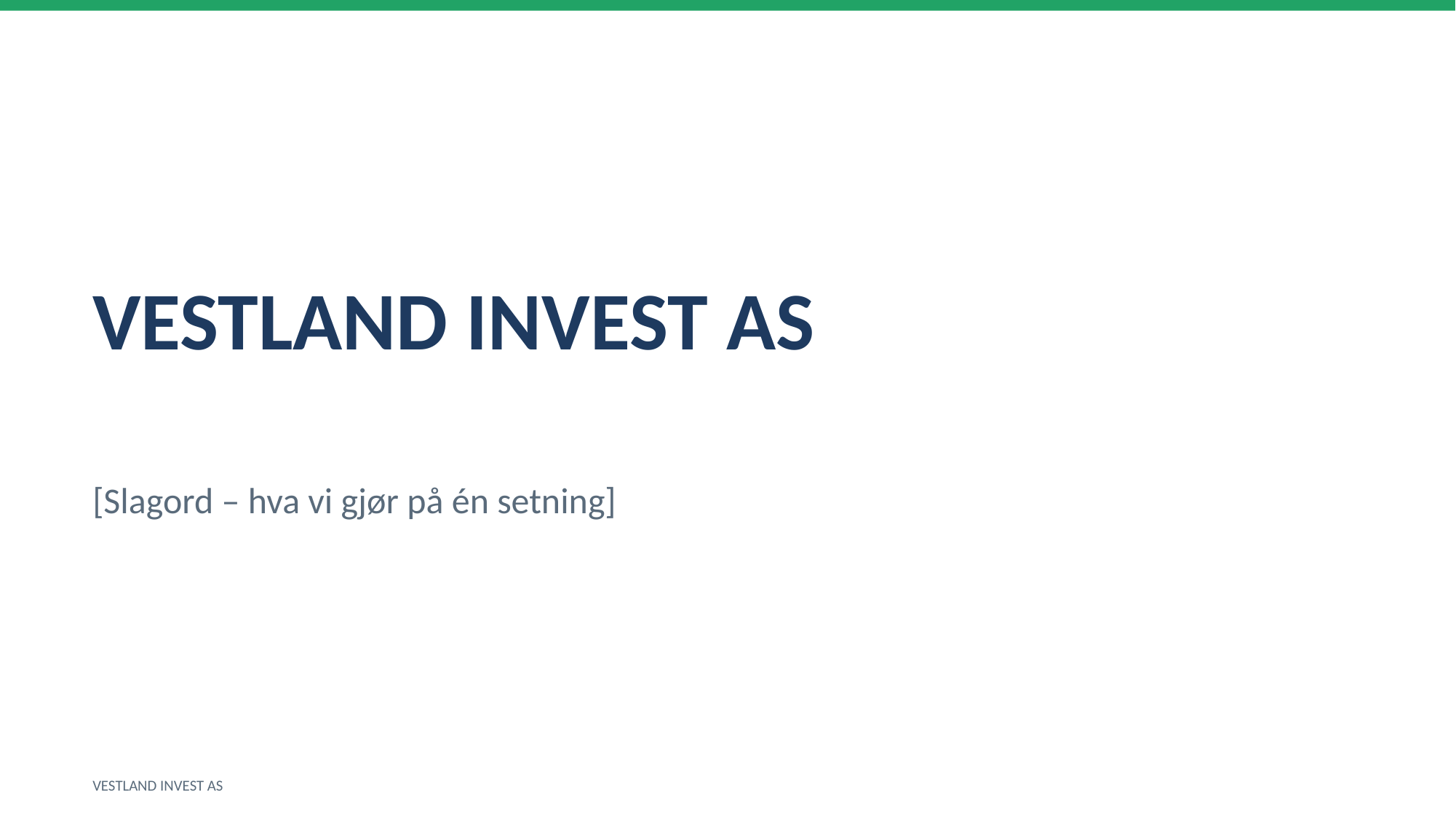

VESTLAND INVEST AS
[Slagord – hva vi gjør på én setning]
VESTLAND INVEST AS